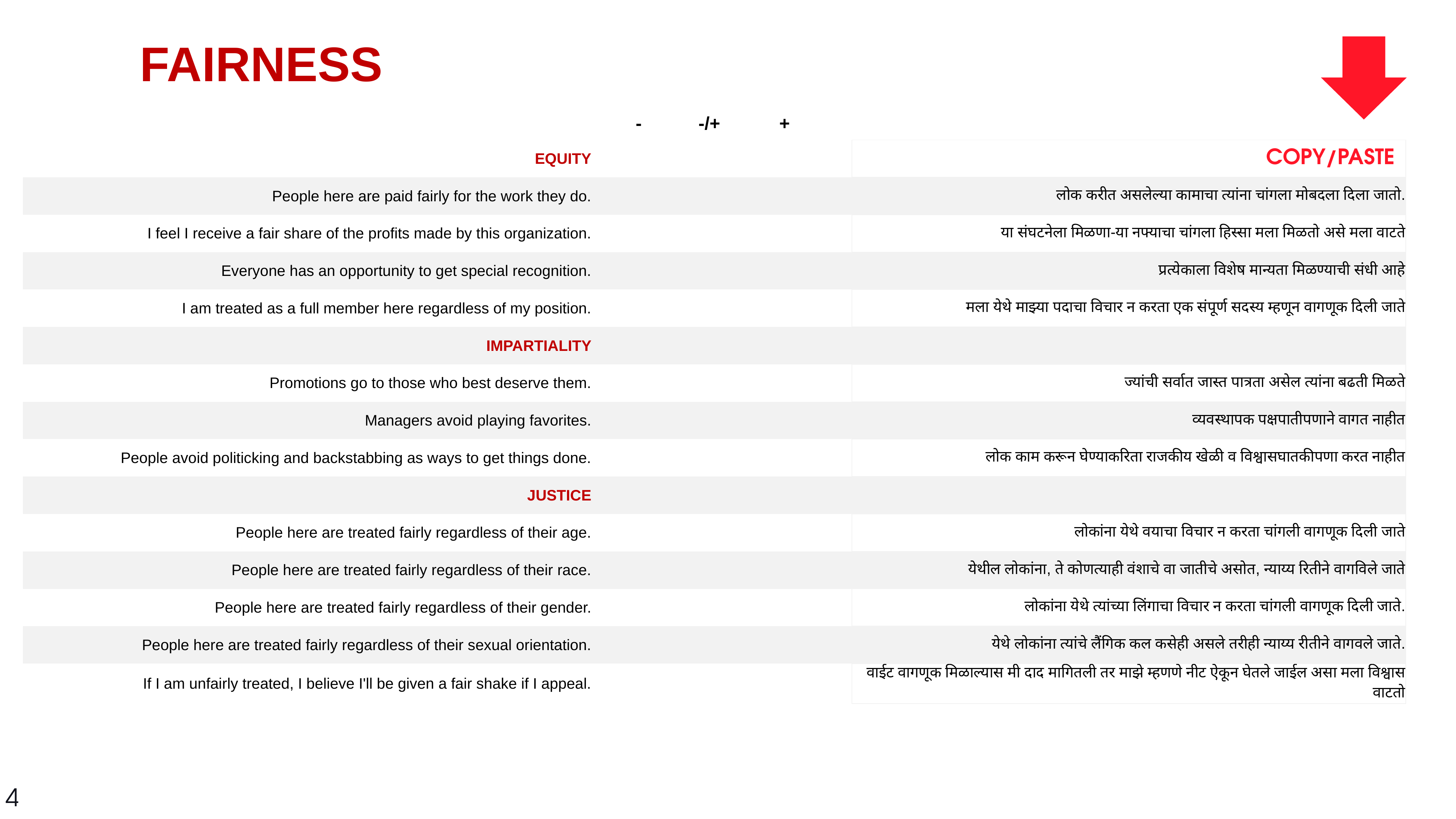

FAIRNESS
|  | - | -/+ | + |  |  |
| --- | --- | --- | --- | --- | --- |
| EQUITY |  |  |  |  | COPY/PASTE |
| People here are paid fairly for the work they do. |  |  |  |  | लोक करीत असलेल्या कामाचा त्यांना चांगला मोबदला दिला जातो. |
| I feel I receive a fair share of the profits made by this organization. |  |  |  |  | या संघटनेला मिळणा-या नफ्याचा चांगला हिस्सा मला मिळतो असे मला वाटते |
| Everyone has an opportunity to get special recognition. |  |  |  |  | प्रत्येकाला विशेष मान्यता मिळण्याची संधी आहे |
| I am treated as a full member here regardless of my position. |  |  |  |  | मला येथे माझ्या पदाचा विचार न करता एक संपूर्ण सदस्य म्हणून वागणूक दिली जाते |
| IMPARTIALITY |  |  |  |  |  |
| Promotions go to those who best deserve them. |  |  |  |  | ज्यांची सर्वात जास्त पात्रता असेल त्यांना बढती मिळते |
| Managers avoid playing favorites. |  |  |  |  | व्यवस्थापक पक्षपातीपणाने वागत नाहीत |
| People avoid politicking and backstabbing as ways to get things done. |  |  |  |  | लोक काम करून घेण्याकरिता राजकीय खेळी व विश्वासघातकीपणा करत नाहीत |
| JUSTICE |  |  |  |  |  |
| People here are treated fairly regardless of their age. |  |  |  |  | लोकांना येथे वयाचा विचार न करता चांगली वागणूक दिली जाते |
| People here are treated fairly regardless of their race. |  |  |  |  | येथील लोकांना, ते कोणत्याही वंशाचे वा जातीचे असोत, न्याय्य रितीने वागविले जाते |
| People here are treated fairly regardless of their gender. |  |  |  |  | लोकांना येथे त्यांच्या लिंगाचा विचार न करता चांगली वागणूक दिली जाते. |
| People here are treated fairly regardless of their sexual orientation. |  |  |  |  | येथे लोकांना त्यांचे लैंगिक कल कसेही असले तरीही न्याय्य रीतीने वागवले जाते. |
| If I am unfairly treated, I believe I'll be given a fair shake if I appeal. |  |  |  |  | वाईट वागणूक मिळाल्यास मी दाद मागितली तर माझे म्हणणे नीट ऐकून घेतले जाईल असा मला विश्वास वाटतो |
4